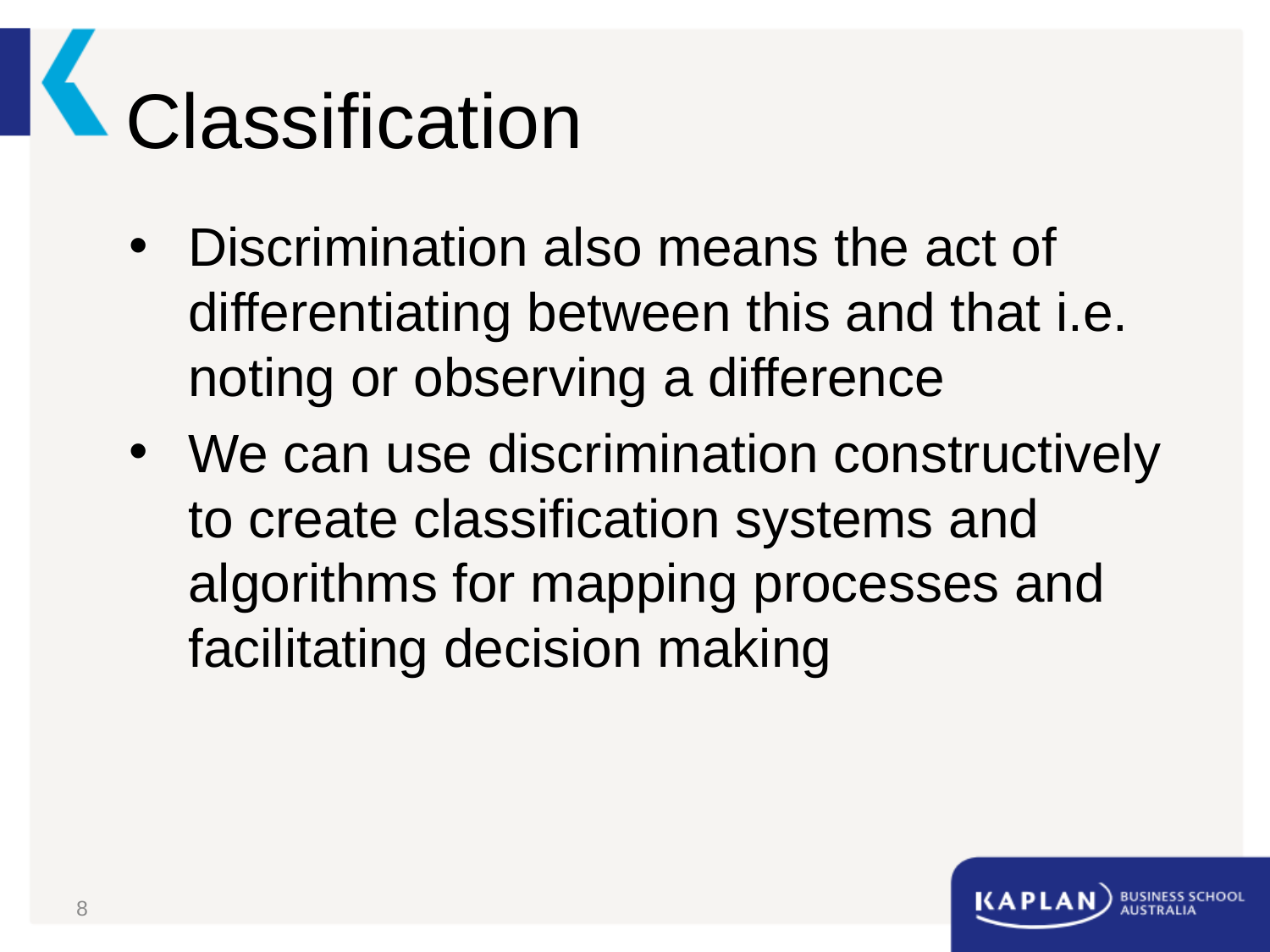

# Classification

Discrimination also means the act of differentiating between this and that i.e. noting or observing a difference
We can use discrimination constructively to create classification systems and algorithms for mapping processes and facilitating decision making
8